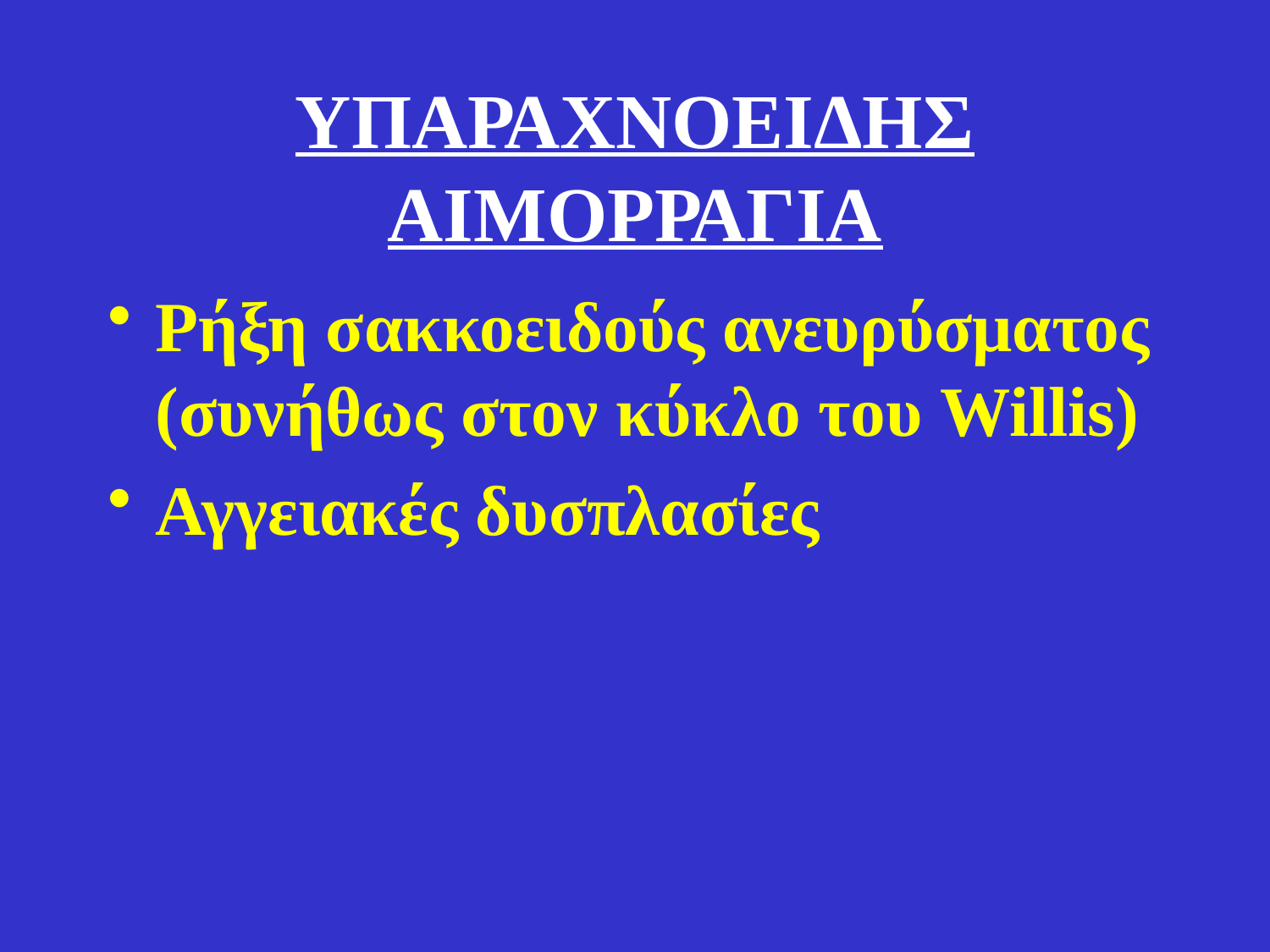

# ΥΠΑΡΑΧΝΟΕΙΔΗΣ ΑΙΜΟΡΡΑΓΙΑ
Ρήξη σακκοειδούς ανευρύσματος (συνήθως στον κύκλο του Willis)
Αγγειακές δυσπλασίες